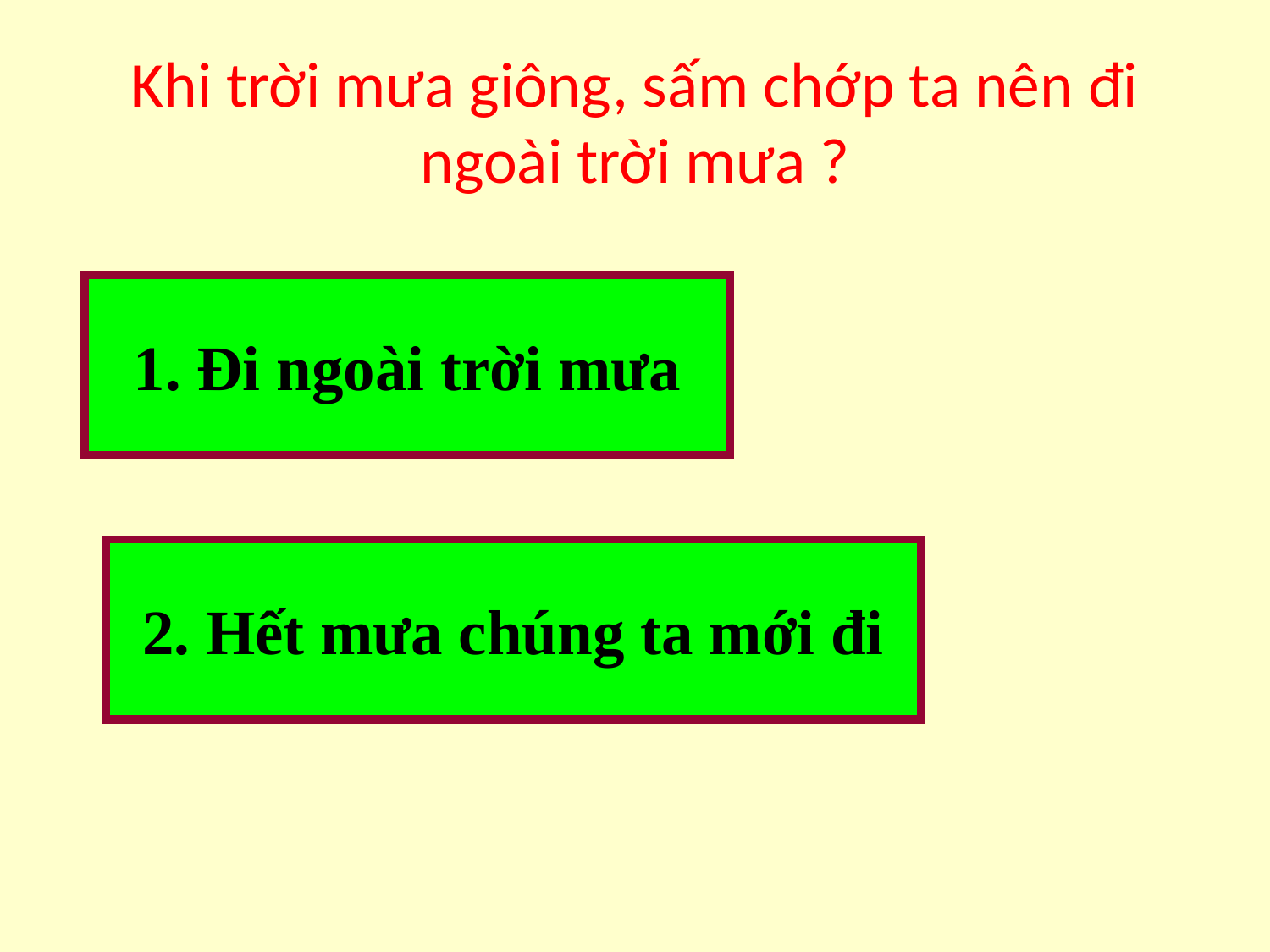

# Khi trời mưa giông, sấm chớp ta nên đi ngoài trời mưa ?
1. Đi ngoài trời mưa
2. Hết mưa chúng ta mới đi